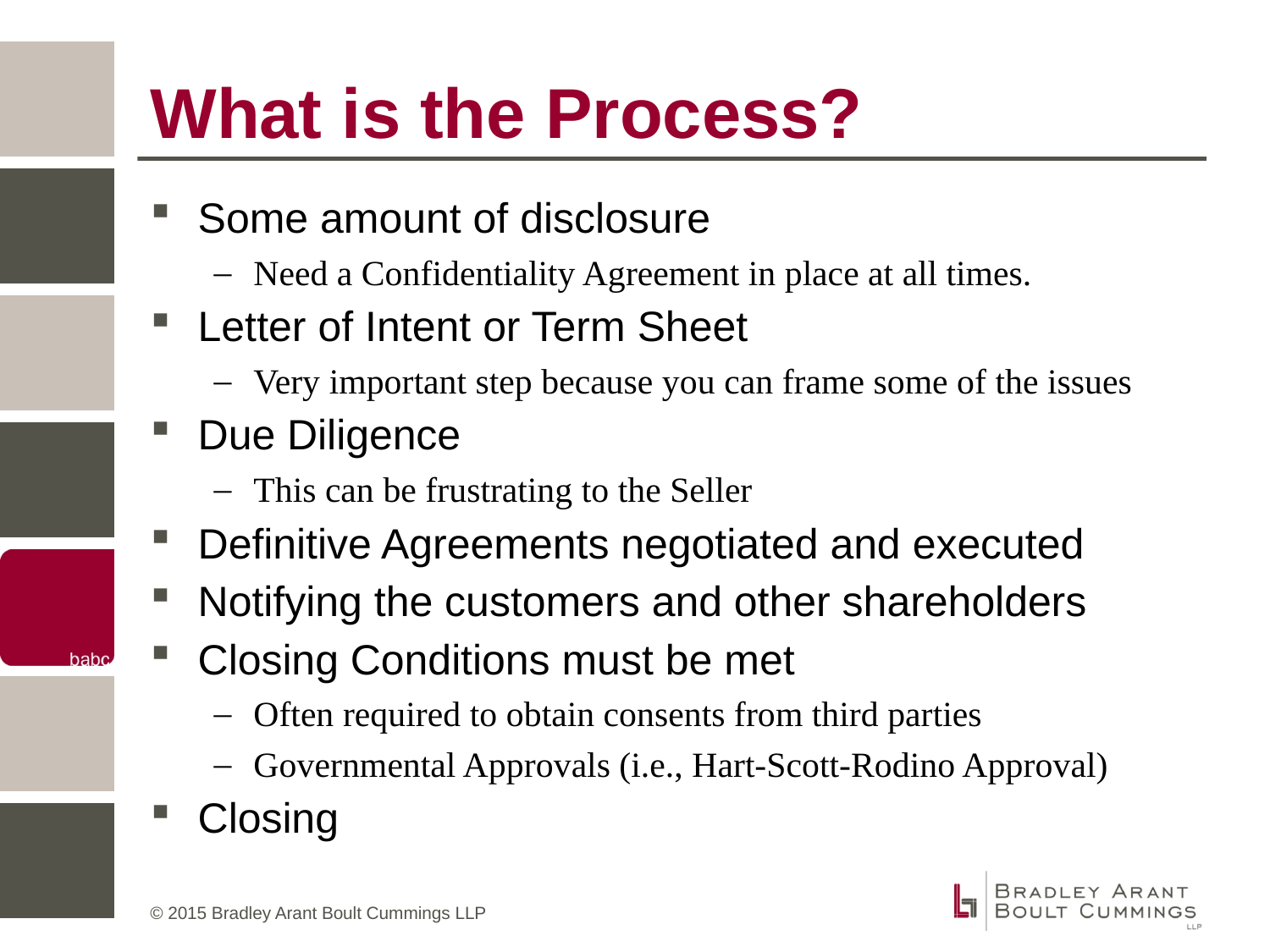

# What is the Process?
Some amount of disclosure
Need a Confidentiality Agreement in place at all times.
Letter of Intent or Term Sheet
Very important step because you can frame some of the issues
Due Diligence
This can be frustrating to the Seller
Definitive Agreements negotiated and executed
Notifying the customers and other shareholders
Closing Conditions must be met
Often required to obtain consents from third parties
Governmental Approvals (i.e., Hart-Scott-Rodino Approval)
Closing